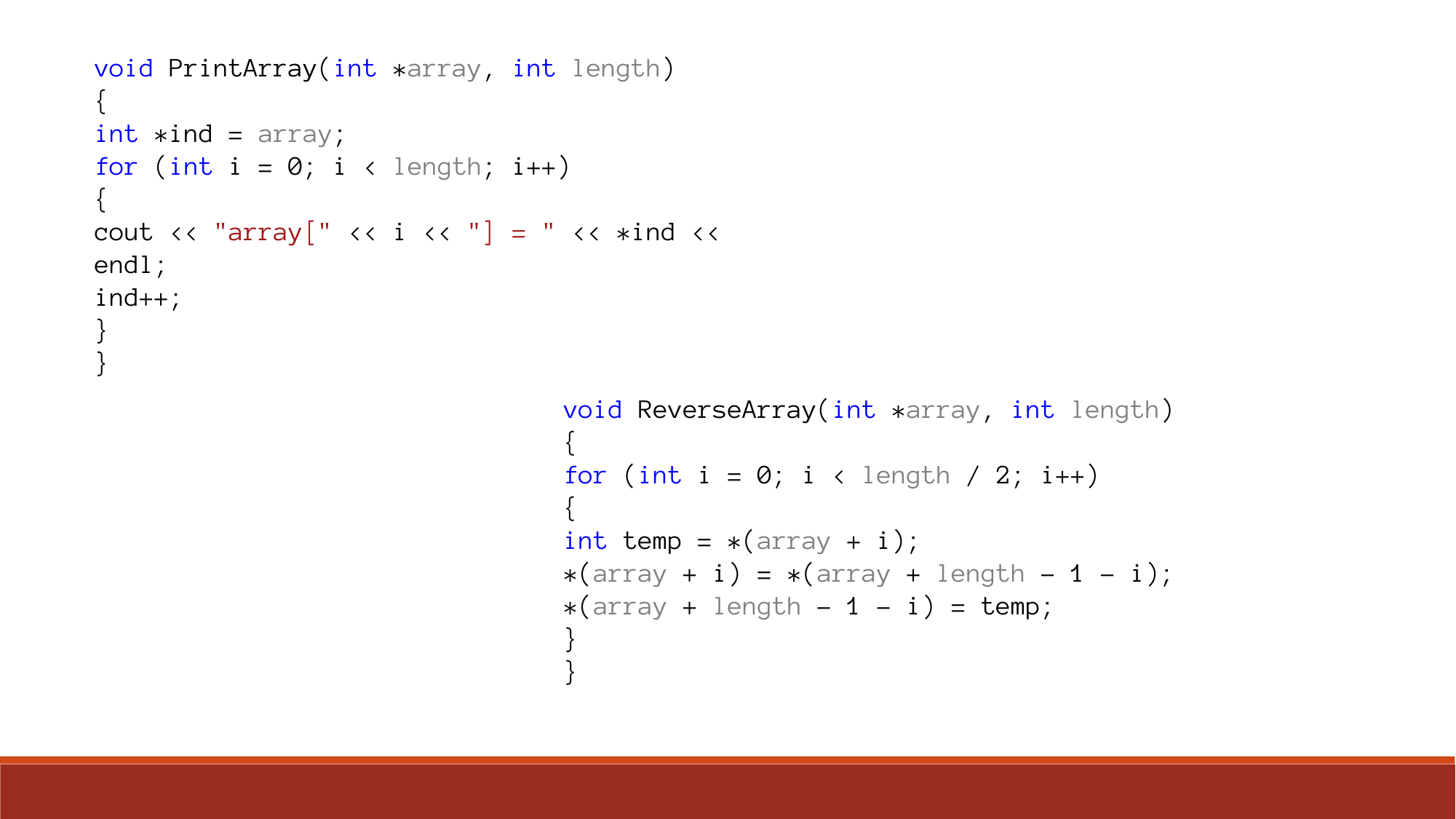

void PrintArray(int *array, int length)
{
int *ind = array;
for (int i = 0; i < length; i++)
{
cout << "array[" << i << "] = " << *ind << endl;
ind++;
}
}
void ReverseArray(int *array, int length)
{
for (int i = 0; i < length / 2; i++)
{
int temp = *(array + i);
*(array + i) = *(array + length - 1 - i);
*(array + length - 1 - i) = temp;
}
}